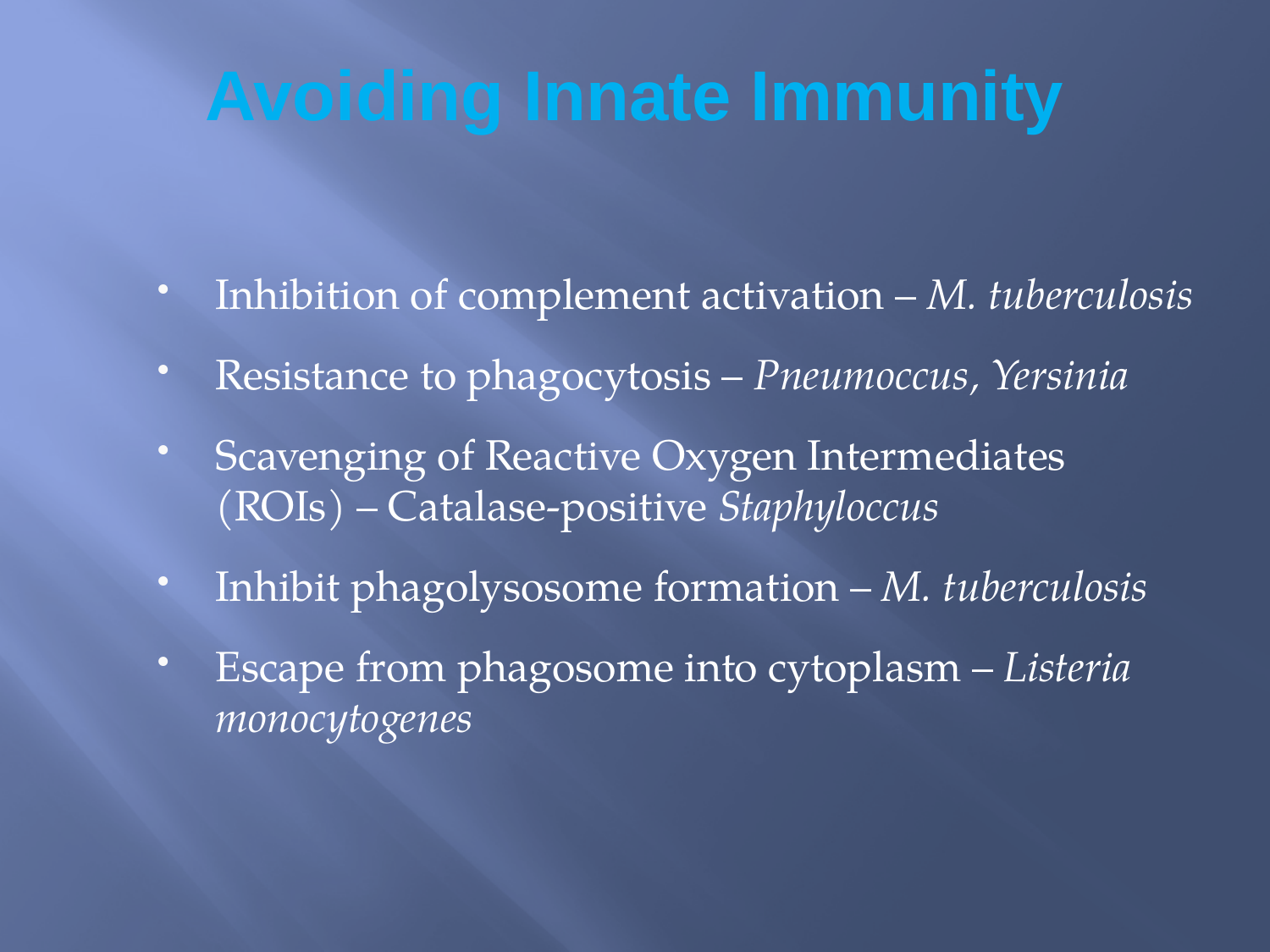

# Avoiding Innate Immunity

Inhibition of complement activation – M. tuberculosis
Resistance to phagocytosis – Pneumoccus, Yersinia
Scavenging of Reactive Oxygen Intermediates (ROIs) – Catalase-positive Staphyloccus
Inhibit phagolysosome formation – M. tuberculosis
Escape from phagosome into cytoplasm – Listeria monocytogenes